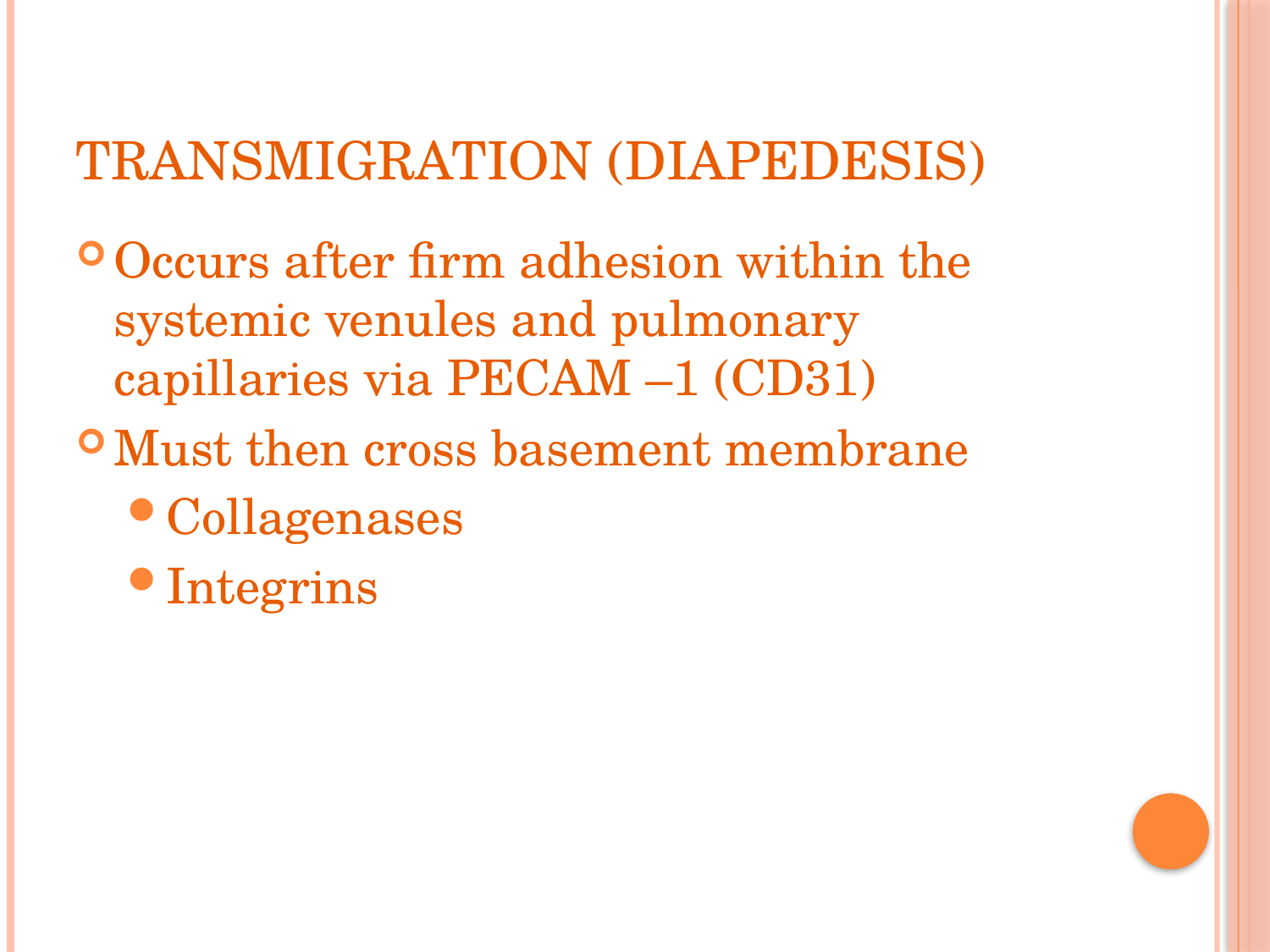

# Transmigration (diapedesis)
Occurs after firm adhesion within the systemic venules and pulmonary capillaries via PECAM –1 (CD31)
Must then cross basement membrane
Collagenases
Integrins